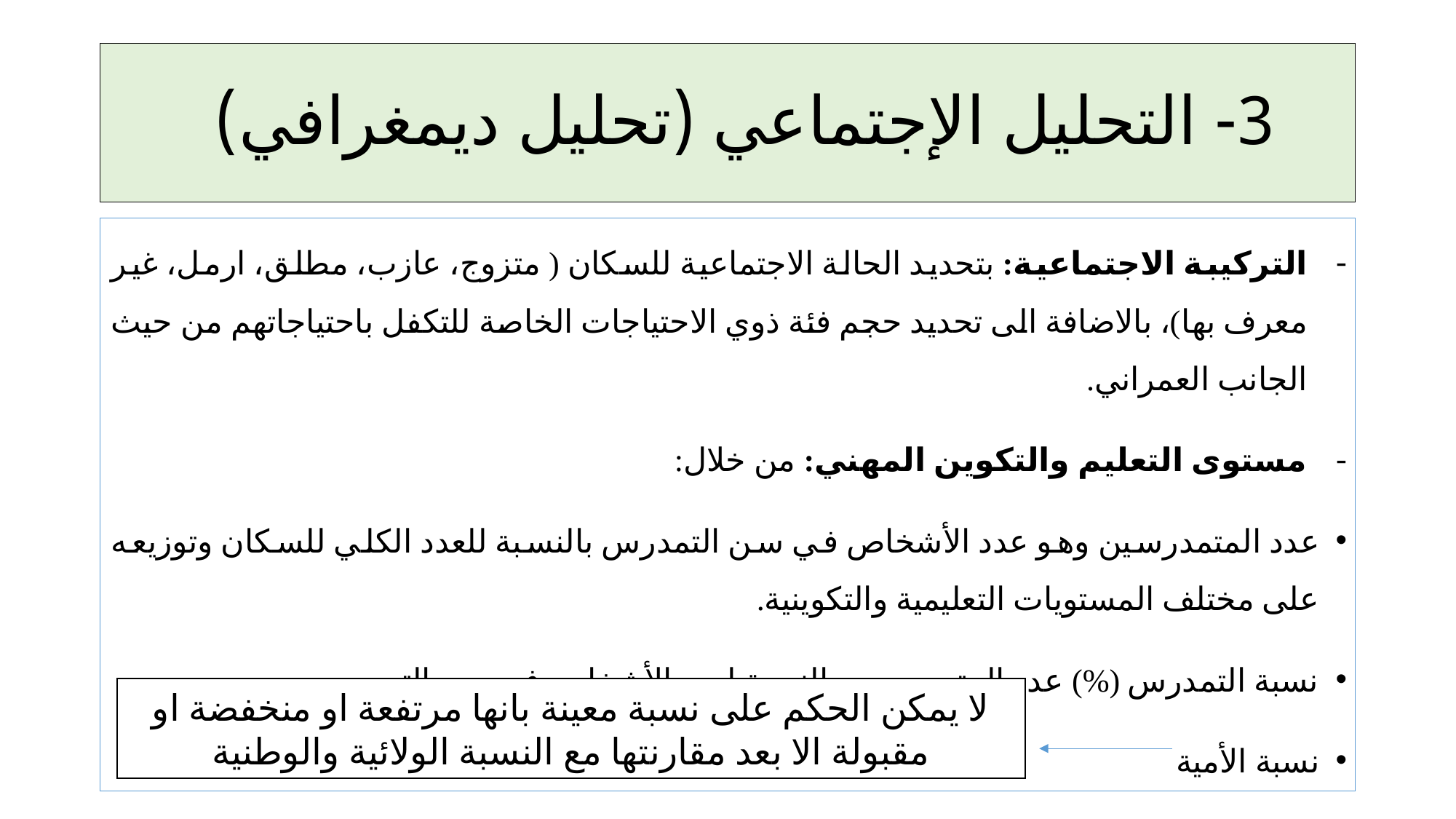

# 3- التحليل الإجتماعي (تحليل ديمغرافي)
التركيبة الاجتماعية: بتحديد الحالة الاجتماعية للسكان ( متزوج، عازب، مطلق، ارمل، غير معرف بها)، بالاضافة الى تحديد حجم فئة ذوي الاحتياجات الخاصة للتكفل باحتياجاتهم من حيث الجانب العمراني.
مستوى التعليم والتكوين المهني: من خلال:
عدد المتمدرسين وهو عدد الأشخاص في سن التمدرس بالنسبة للعدد الكلي للسكان وتوزيعه على مختلف المستويات التعليمية والتكوينية.
نسبة التمدرس (%) عدد المتمدرسين بالنسبة لعدد الأشخاص في سن التمدرس
نسبة الأمية
لا يمكن الحكم على نسبة معينة بانها مرتفعة او منخفضة او مقبولة الا بعد مقارنتها مع النسبة الولائية والوطنية